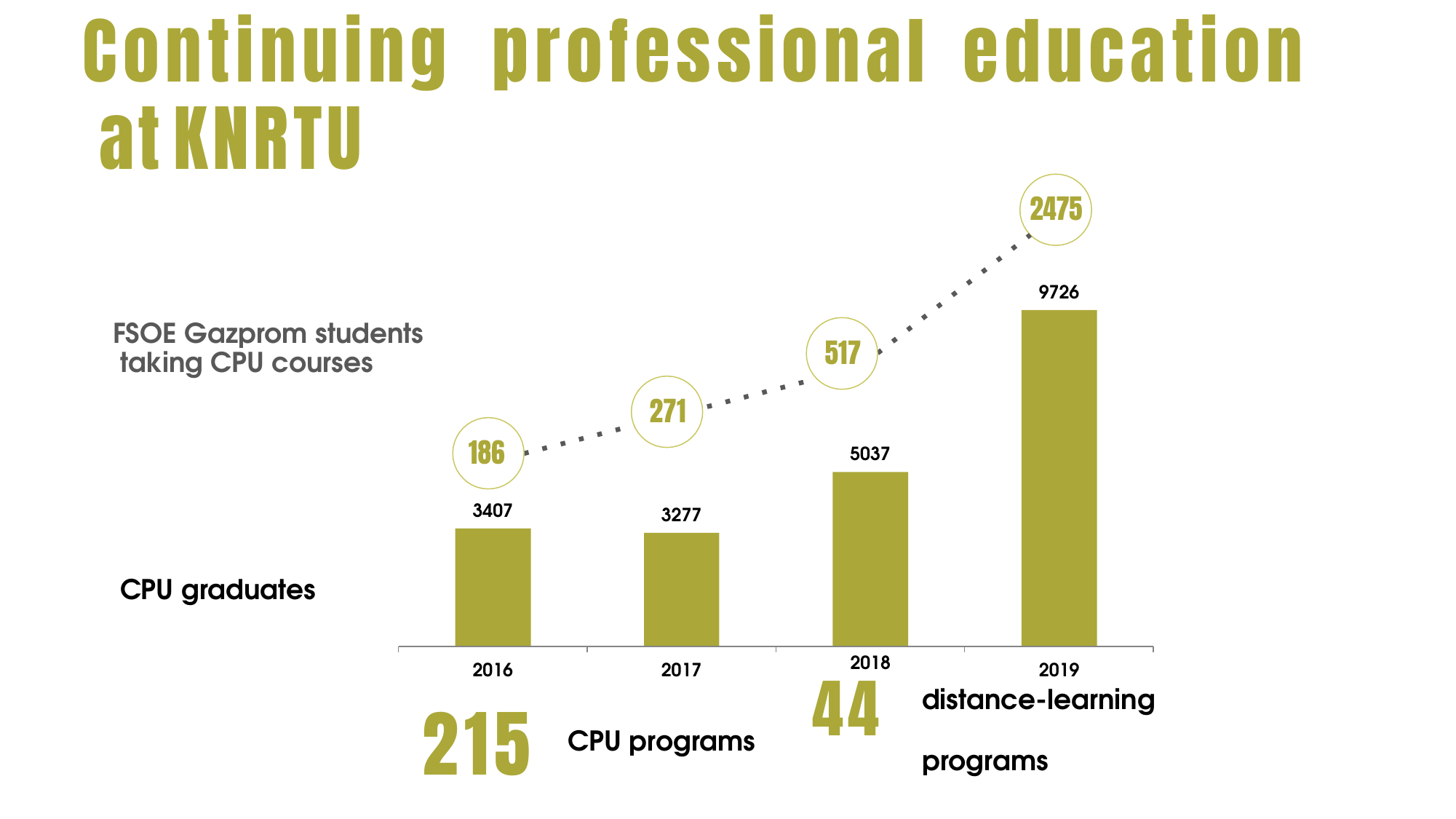

# Continuing	professional	education  at	KNRTU
2475

9726

FSOE Gazprom students  taking CPU courses
517

271
186
5037
3407
3277
CPU graduates
2016
2017
2018
44	distance-learning
programs
2019
215
CPU programs